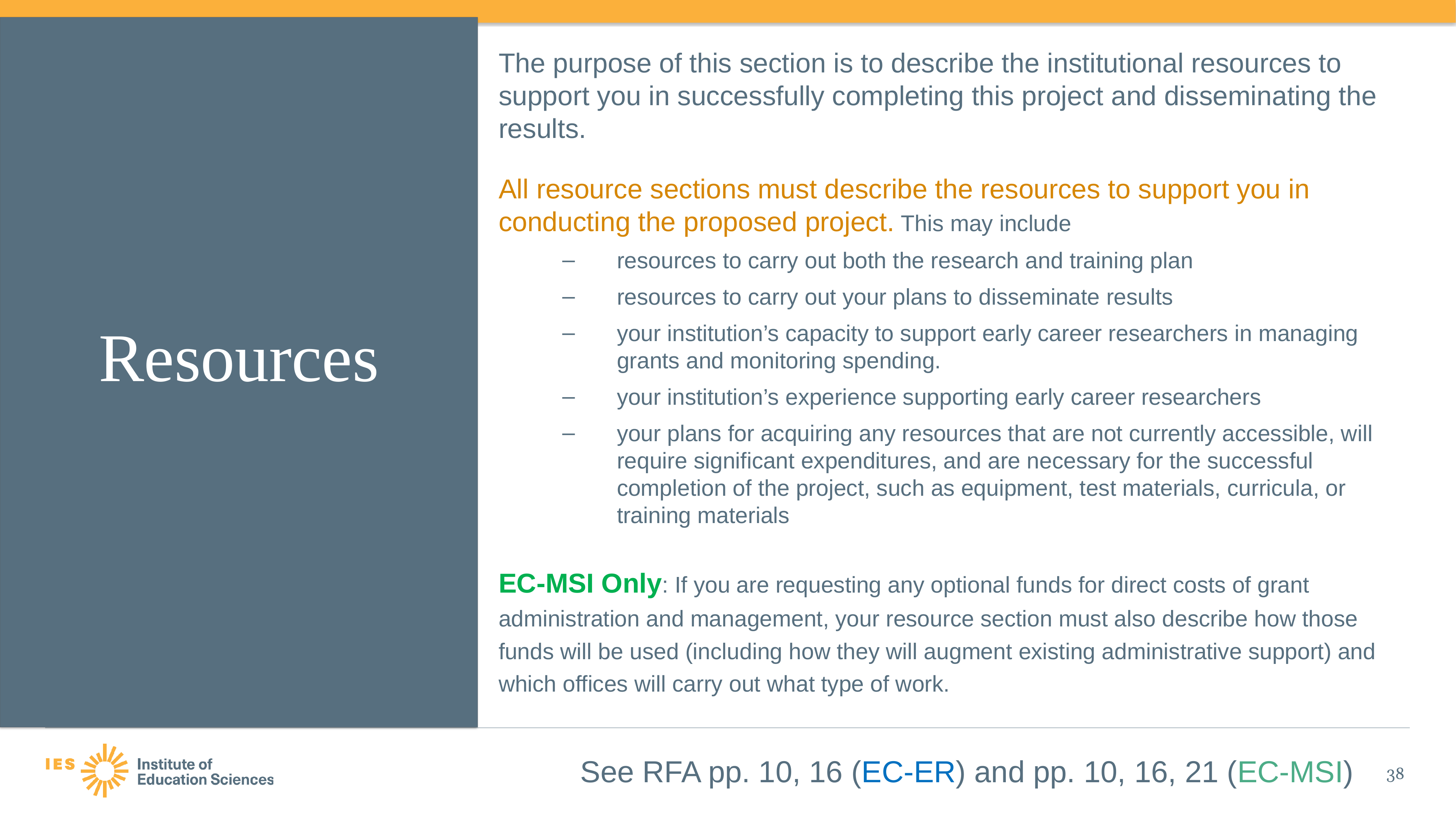

The purpose of this section is to describe the institutional resources to support you in successfully completing this project and disseminating the results.

All resource sections must describe the resources to support you in conducting the proposed project. This may include
resources to carry out both the research and training plan
resources to carry out your plans to disseminate results
your institution’s capacity to support early career researchers in managing grants and monitoring spending.
your institution’s experience supporting early career researchers
your plans for acquiring any resources that are not currently accessible, will require significant expenditures, and are necessary for the successful completion of the project, such as equipment, test materials, curricula, or training materials

EC-MSI Only: If you are requesting any optional funds for direct costs of grant administration and management, your resource section must also describe how those funds will be used (including how they will augment existing administrative support) and which offices will carry out what type of work.
# Resources
See RFA pp. 10, 16 (EC-ER) and pp. 10, 16, 21 (EC-MSI)
38